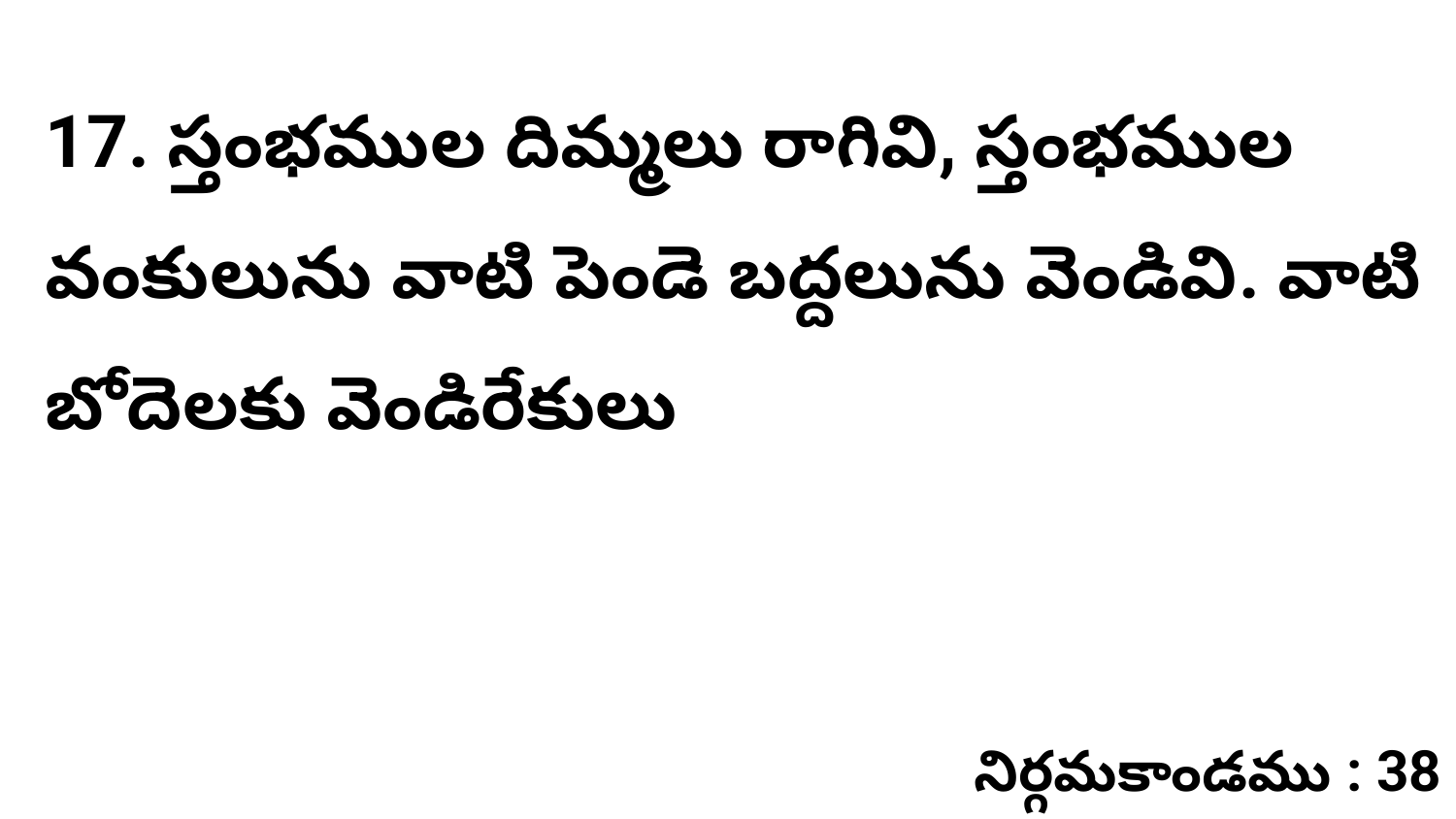

17. స్తంభముల దిమ్మలు రాగివి, స్తంభముల వంకులును వాటి పెండె బద్దలును వెండివి. వాటి బోదెలకు వెండిరేకులు
నిర్గమకాండము : 38